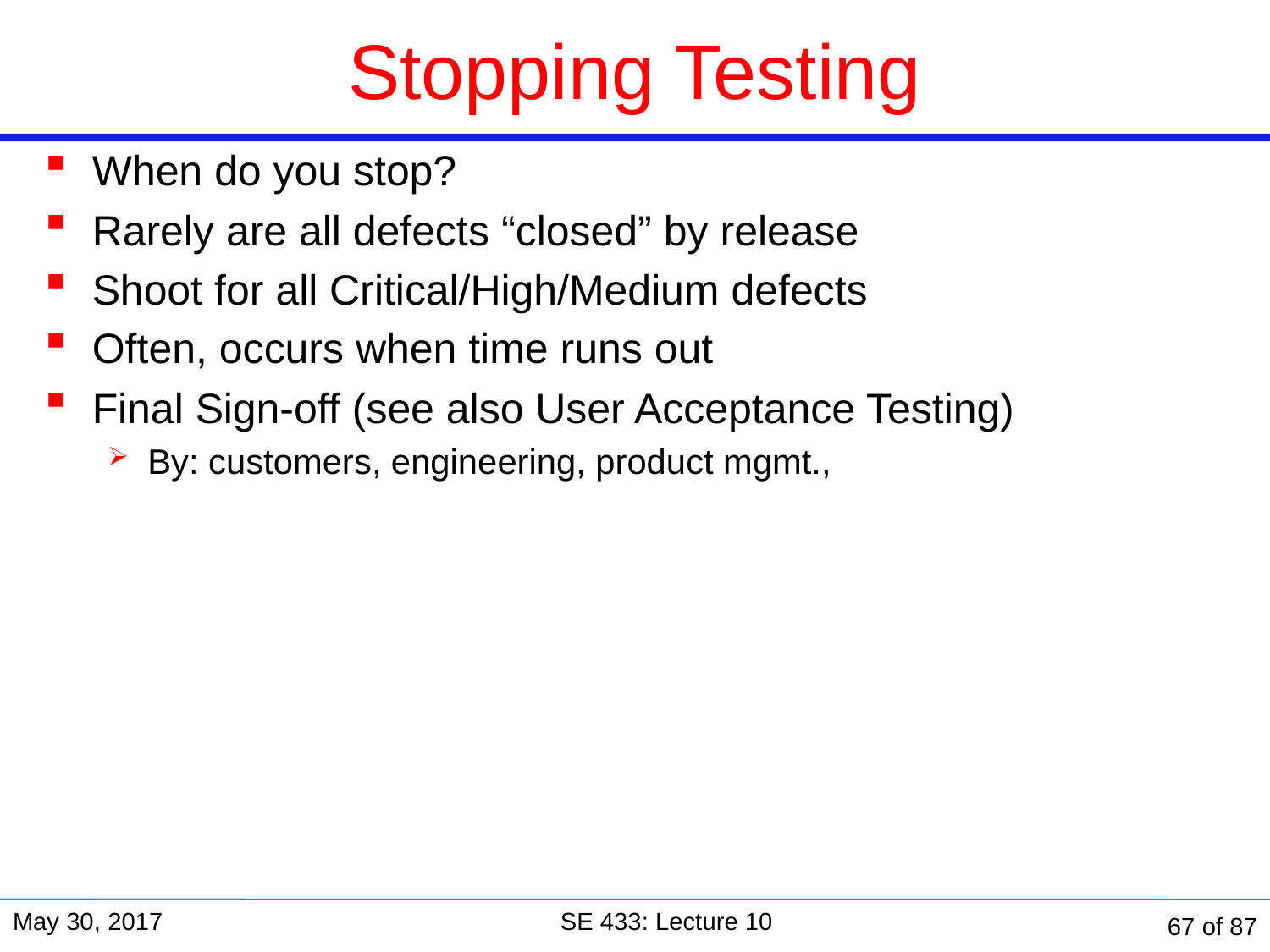

# Stopping Testing
When do you stop?
Rarely are all defects “closed” by release
Shoot for all Critical/High/Medium defects
Often, occurs when time runs out
Final Sign-off (see also User Acceptance Testing)
By: customers, engineering, product mgmt.,
May 30, 2017
SE 433: Lecture 10
67 of 87